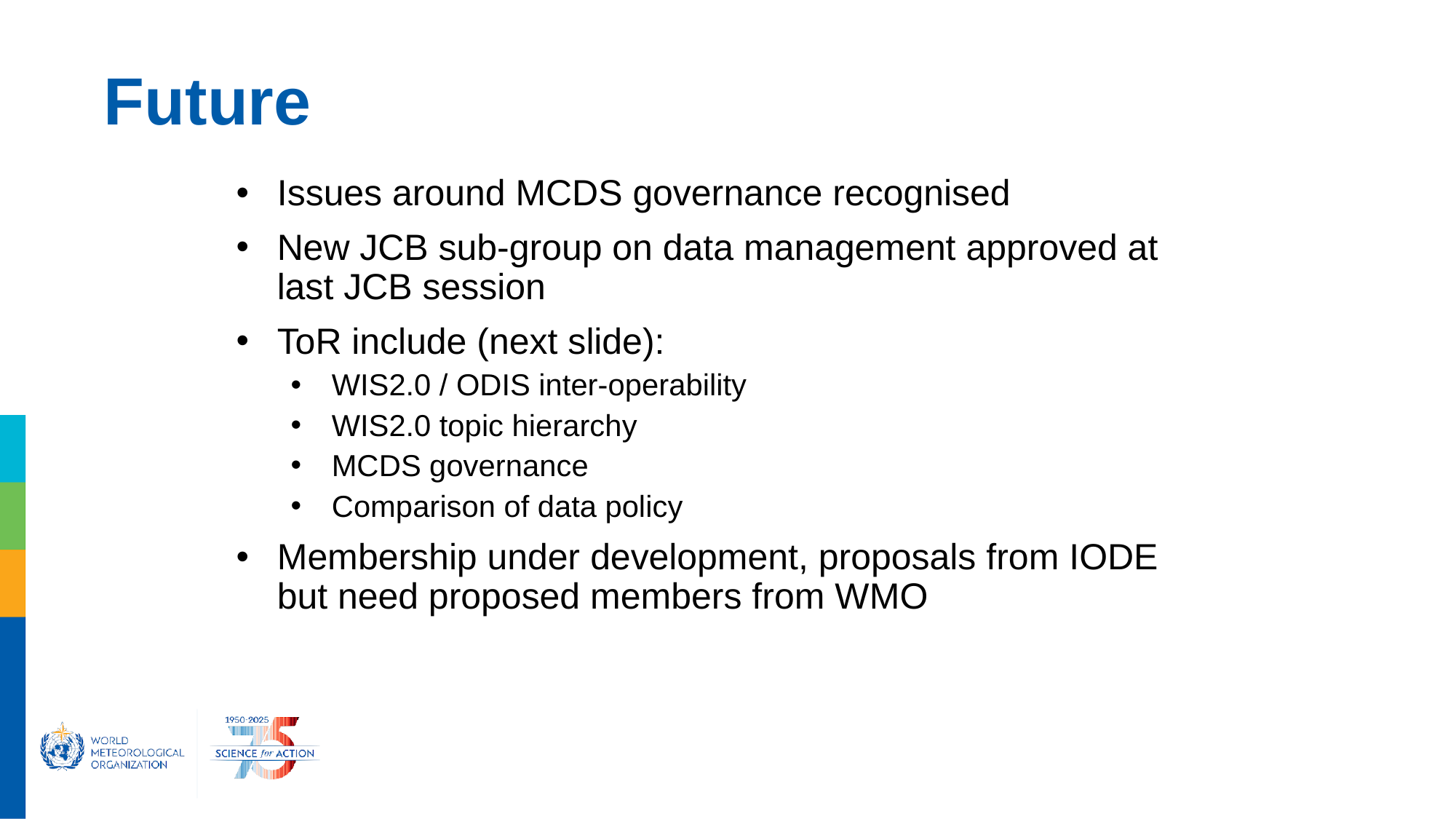

# Future
Issues around MCDS governance recognised
New JCB sub-group on data management approved at last JCB session
ToR include (next slide):
WIS2.0 / ODIS inter-operability
WIS2.0 topic hierarchy
MCDS governance
Comparison of data policy
Membership under development, proposals from IODE but need proposed members from WMO